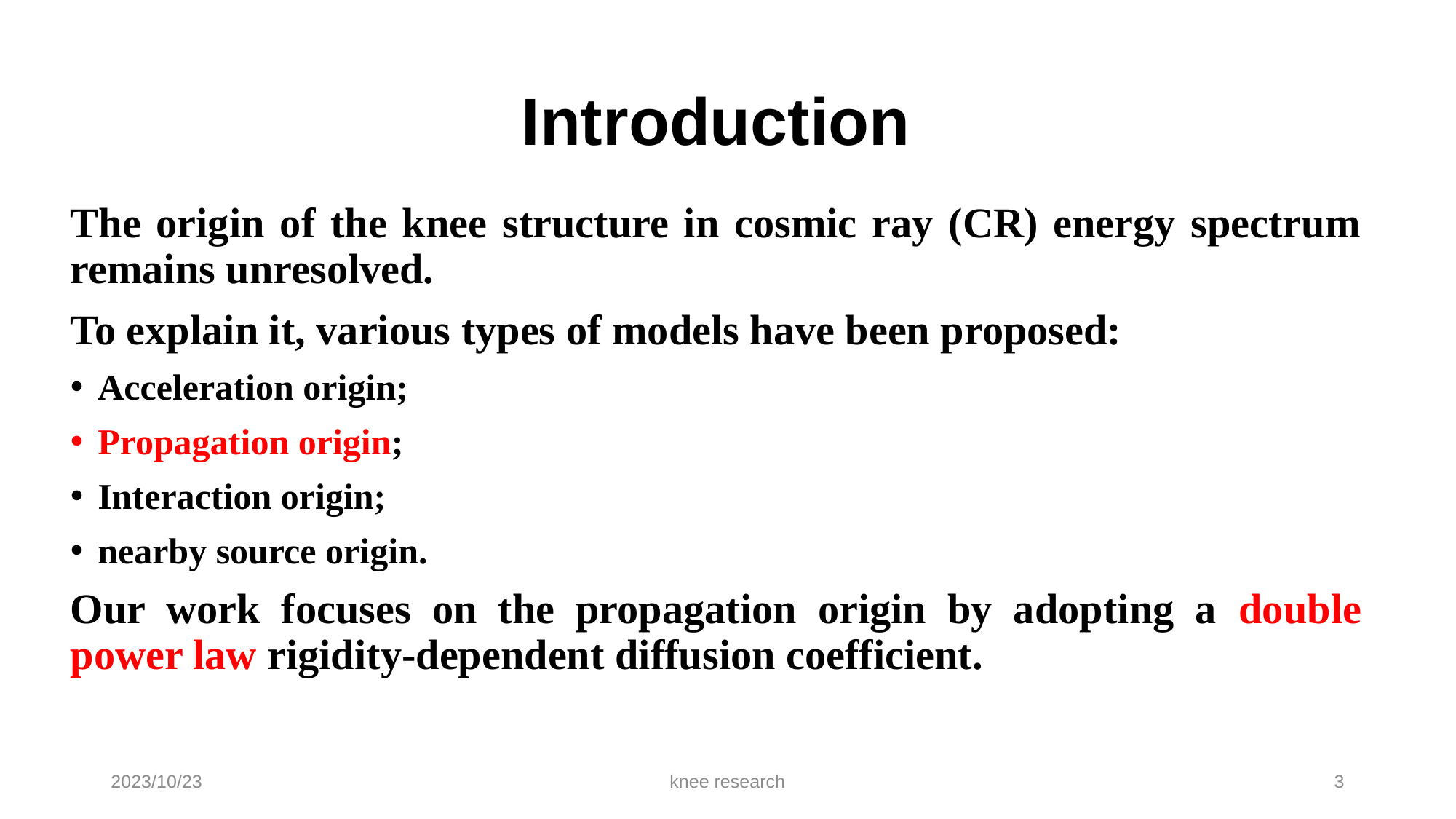

# Introduction
The origin of the knee structure in cosmic ray (CR) energy spectrum remains unresolved.
To explain it, various types of models have been proposed:
Acceleration origin;
Propagation origin;
Interaction origin;
nearby source origin.
Our work focuses on the propagation origin by adopting a double power law rigidity-dependent diffusion coefficient.

2023/10/23
knee research
3